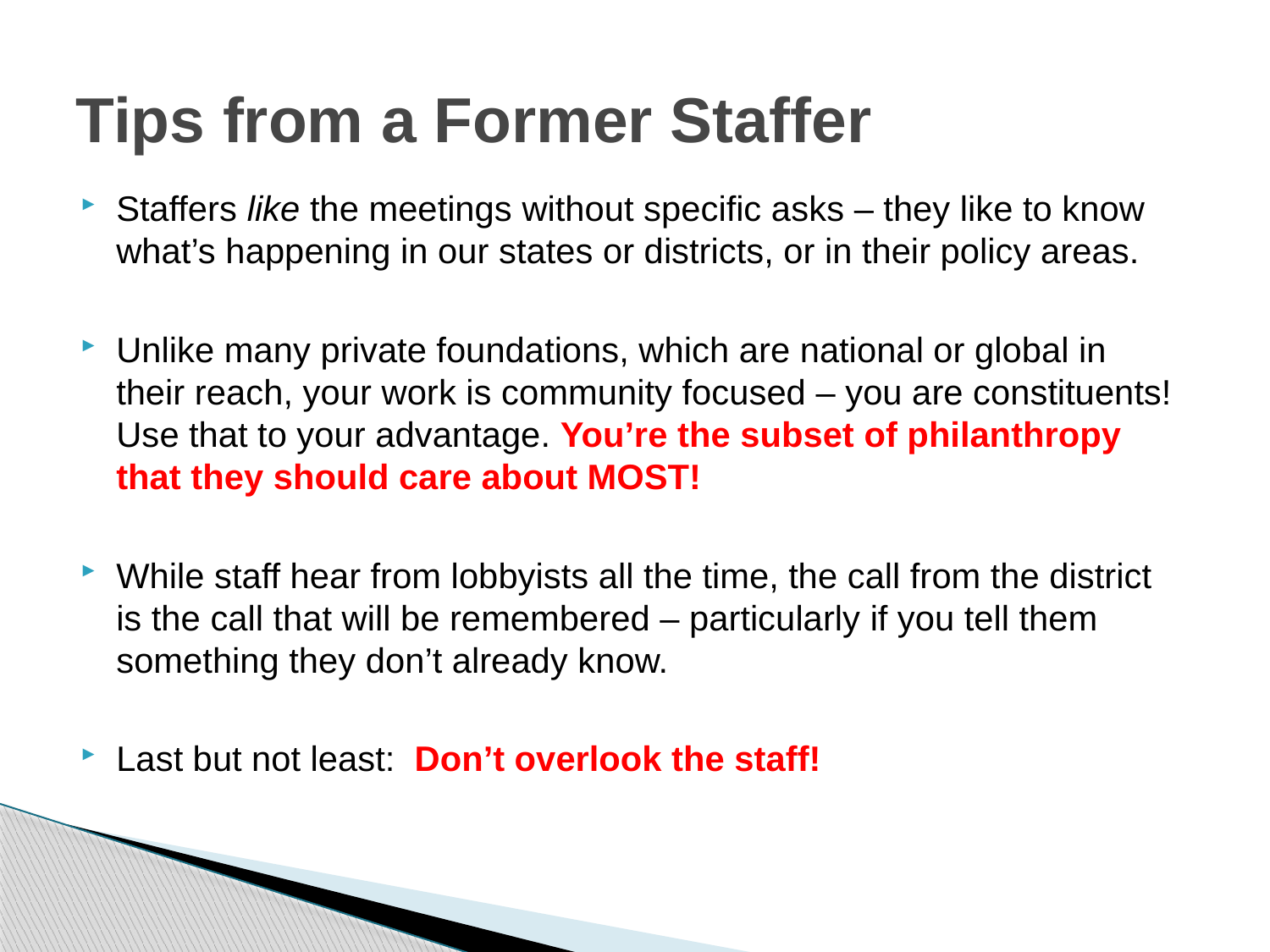

# Tips from a Former Staffer
Staffers like the meetings without specific asks – they like to know what’s happening in our states or districts, or in their policy areas.

Unlike many private foundations, which are national or global in their reach, your work is community focused – you are constituents!  Use that to your advantage. You’re the subset of philanthropy that they should care about MOST!

While staff hear from lobbyists all the time, the call from the district is the call that will be remembered – particularly if you tell them something they don’t already know.

Last but not least:  Don’t overlook the staff!